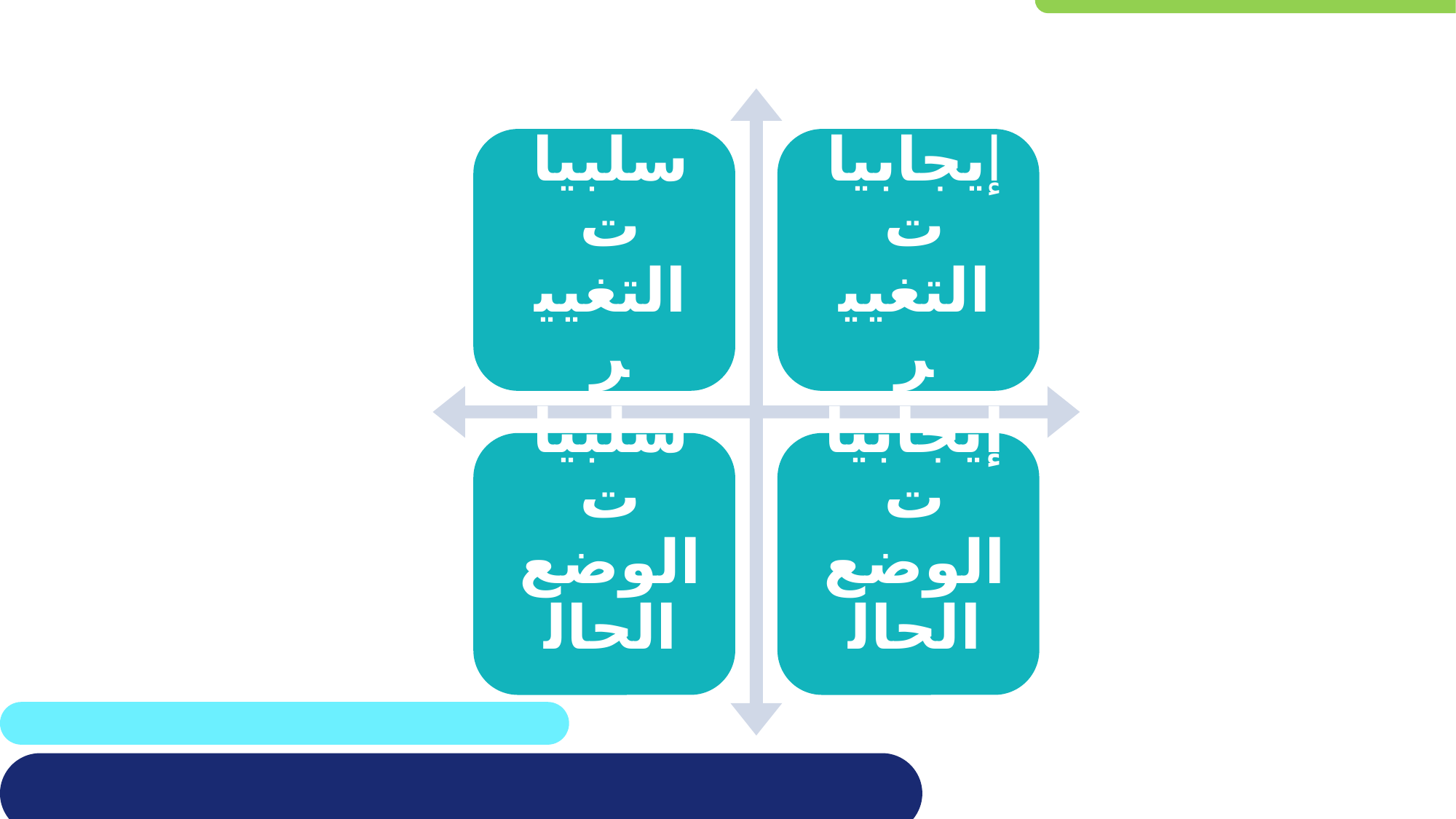

سلبيات التغيير
إيجابيات التغيير
سلبيات الوضع الحالي
إيجابيات الوضع الحالي